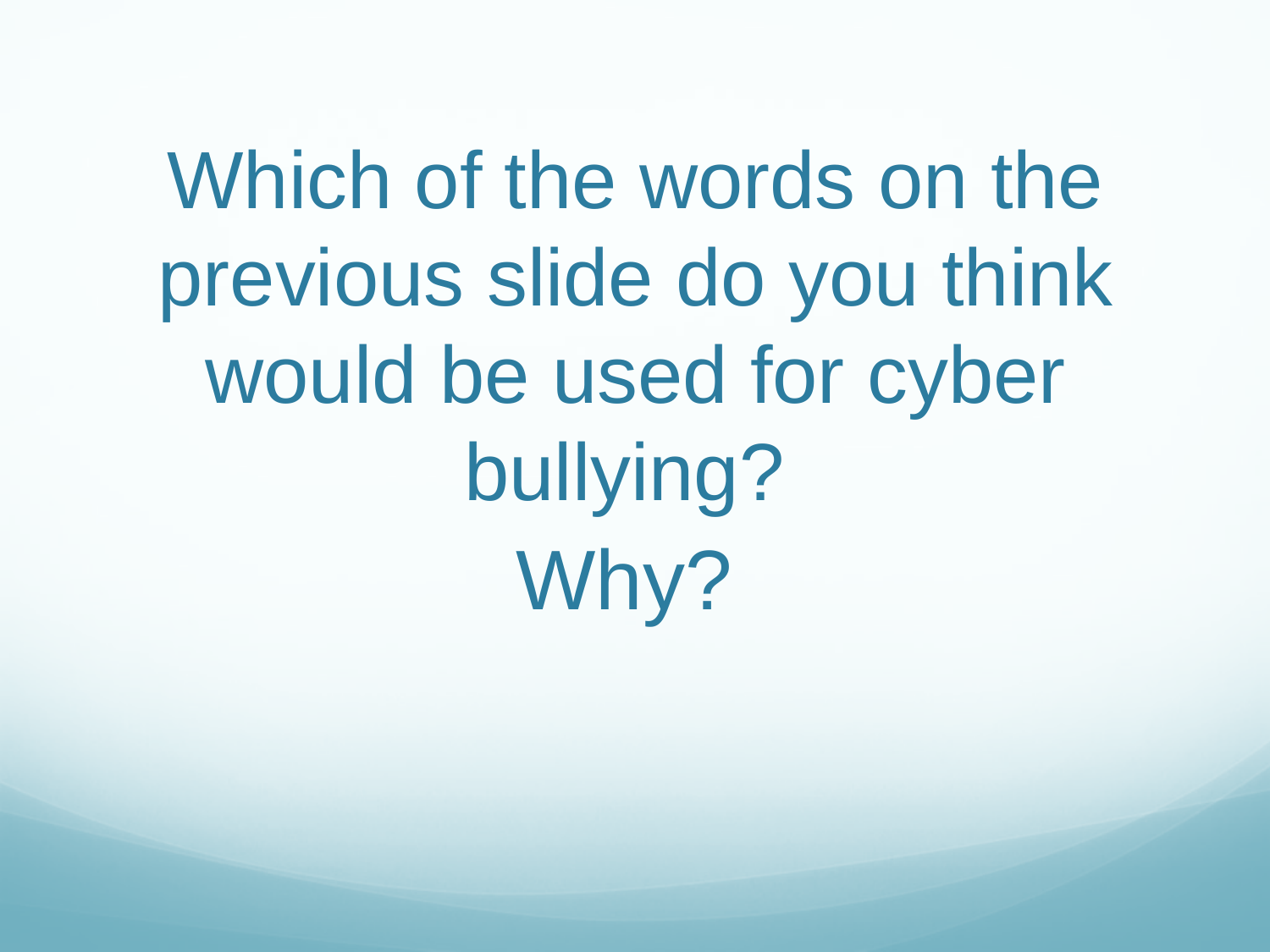

# Which of the words on the previous slide do you think would be used for cyber bullying?
Why?